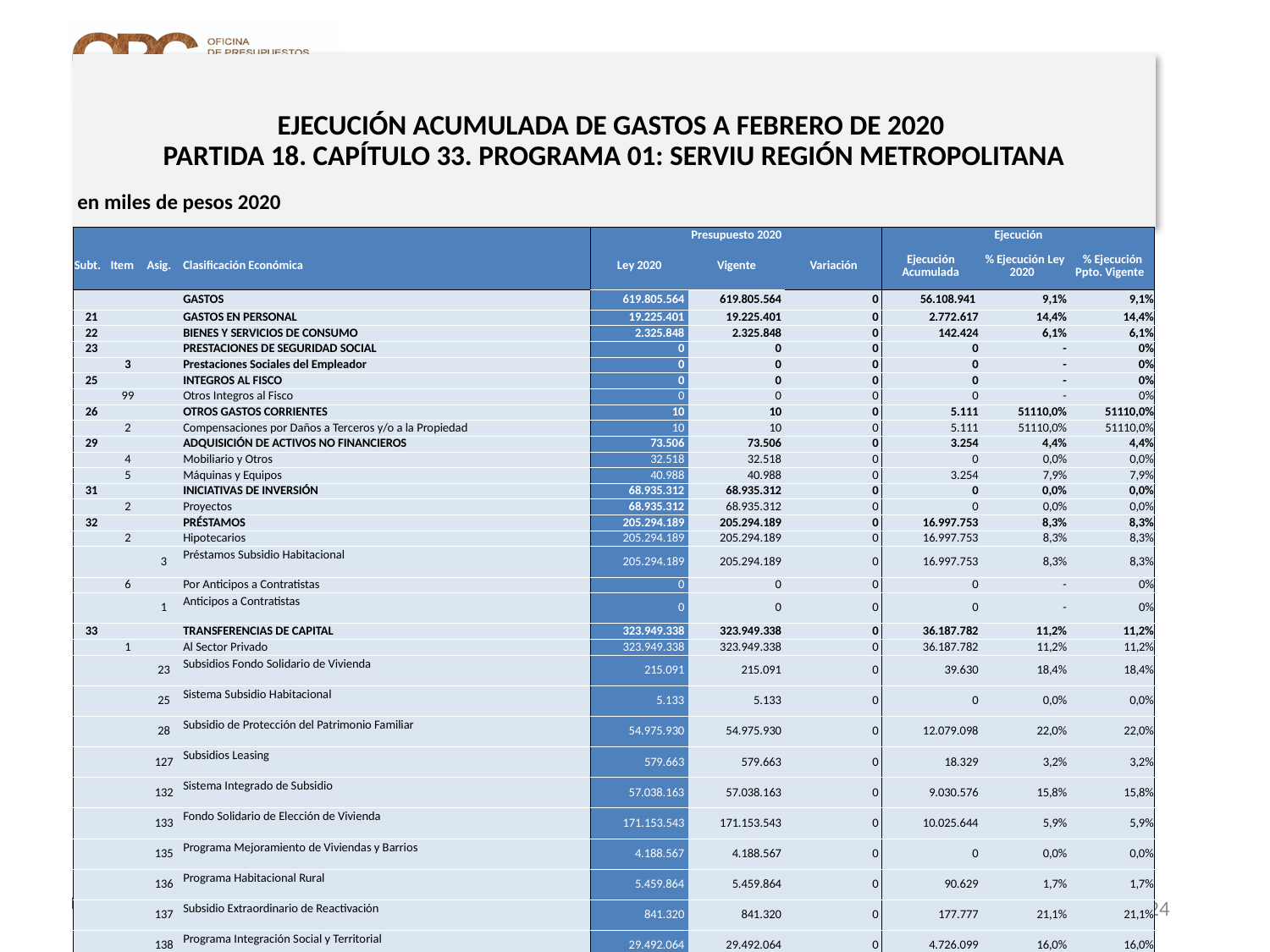

# EJECUCIÓN ACUMULADA DE GASTOS A FEBRERO DE 2020 PARTIDA 18. CAPÍTULO 33. PROGRAMA 01: SERVIU REGIÓN METROPOLITANA
en miles de pesos 2020
|  |  |  |  | Presupuesto 2020 |  |  | Ejecución |  |  |
| --- | --- | --- | --- | --- | --- | --- | --- | --- | --- |
| Subt. | Item | Asig. | Clasificación Económica | Ley 2020 | Vigente | Variación | Ejecución Acumulada | % Ejecución Ley 2020 | % Ejecución Ppto. Vigente |
|  |  |  | GASTOS | 619.805.564 | 619.805.564 | 0 | 56.108.941 | 9,1% | 9,1% |
| 21 |  |  | GASTOS EN PERSONAL | 19.225.401 | 19.225.401 | 0 | 2.772.617 | 14,4% | 14,4% |
| 22 |  |  | BIENES Y SERVICIOS DE CONSUMO | 2.325.848 | 2.325.848 | 0 | 142.424 | 6,1% | 6,1% |
| 23 |  |  | PRESTACIONES DE SEGURIDAD SOCIAL | 0 | 0 | 0 | 0 | - | 0% |
|  | 3 |  | Prestaciones Sociales del Empleador | 0 | 0 | 0 | 0 | - | 0% |
| 25 |  |  | INTEGROS AL FISCO | 0 | 0 | 0 | 0 | - | 0% |
|  | 99 |  | Otros Integros al Fisco | 0 | 0 | 0 | 0 | - | 0% |
| 26 |  |  | OTROS GASTOS CORRIENTES | 10 | 10 | 0 | 5.111 | 51110,0% | 51110,0% |
|  | 2 |  | Compensaciones por Daños a Terceros y/o a la Propiedad | 10 | 10 | 0 | 5.111 | 51110,0% | 51110,0% |
| 29 |  |  | ADQUISICIÓN DE ACTIVOS NO FINANCIEROS | 73.506 | 73.506 | 0 | 3.254 | 4,4% | 4,4% |
|  | 4 |  | Mobiliario y Otros | 32.518 | 32.518 | 0 | 0 | 0,0% | 0,0% |
|  | 5 |  | Máquinas y Equipos | 40.988 | 40.988 | 0 | 3.254 | 7,9% | 7,9% |
| 31 |  |  | INICIATIVAS DE INVERSIÓN | 68.935.312 | 68.935.312 | 0 | 0 | 0,0% | 0,0% |
|  | 2 |  | Proyectos | 68.935.312 | 68.935.312 | 0 | 0 | 0,0% | 0,0% |
| 32 |  |  | PRÉSTAMOS | 205.294.189 | 205.294.189 | 0 | 16.997.753 | 8,3% | 8,3% |
|  | 2 |  | Hipotecarios | 205.294.189 | 205.294.189 | 0 | 16.997.753 | 8,3% | 8,3% |
|  |  | 3 | Préstamos Subsidio Habitacional | 205.294.189 | 205.294.189 | 0 | 16.997.753 | 8,3% | 8,3% |
|  | 6 |  | Por Anticipos a Contratistas | 0 | 0 | 0 | 0 | - | 0% |
|  |  | 1 | Anticipos a Contratistas | 0 | 0 | 0 | 0 | - | 0% |
| 33 |  |  | TRANSFERENCIAS DE CAPITAL | 323.949.338 | 323.949.338 | 0 | 36.187.782 | 11,2% | 11,2% |
|  | 1 |  | Al Sector Privado | 323.949.338 | 323.949.338 | 0 | 36.187.782 | 11,2% | 11,2% |
|  |  | 23 | Subsidios Fondo Solidario de Vivienda | 215.091 | 215.091 | 0 | 39.630 | 18,4% | 18,4% |
|  |  | 25 | Sistema Subsidio Habitacional | 5.133 | 5.133 | 0 | 0 | 0,0% | 0,0% |
|  |  | 28 | Subsidio de Protección del Patrimonio Familiar | 54.975.930 | 54.975.930 | 0 | 12.079.098 | 22,0% | 22,0% |
|  |  | 127 | Subsidios Leasing | 579.663 | 579.663 | 0 | 18.329 | 3,2% | 3,2% |
|  |  | 132 | Sistema Integrado de Subsidio | 57.038.163 | 57.038.163 | 0 | 9.030.576 | 15,8% | 15,8% |
|  |  | 133 | Fondo Solidario de Elección de Vivienda | 171.153.543 | 171.153.543 | 0 | 10.025.644 | 5,9% | 5,9% |
|  |  | 135 | Programa Mejoramiento de Viviendas y Barrios | 4.188.567 | 4.188.567 | 0 | 0 | 0,0% | 0,0% |
|  |  | 136 | Programa Habitacional Rural | 5.459.864 | 5.459.864 | 0 | 90.629 | 1,7% | 1,7% |
|  |  | 137 | Subsidio Extraordinario de Reactivación | 841.320 | 841.320 | 0 | 177.777 | 21,1% | 21,1% |
|  |  | 138 | Programa Integración Social y Territorial | 29.492.064 | 29.492.064 | 0 | 4.726.099 | 16,0% | 16,0% |
|  | 3 |  | A Otras Entidades Públicas | 0 | 0 | 0 | 0 | - | 0% |
|  |  | 102 | Municipalidades para el Programa Recuperación de Barrios | 0 | 0 | 0 | 0 | - | 0% |
| 34 |  |  | SERVICIO DE LA DEUDA | 1.960 | 1.960 | 0 | 0 | 0,0% | 0,0% |
|  | 7 |  | Deuda Flotante | 1.960 | 1.960 | 0 | 0 | 0,0% | 0,0% |
24